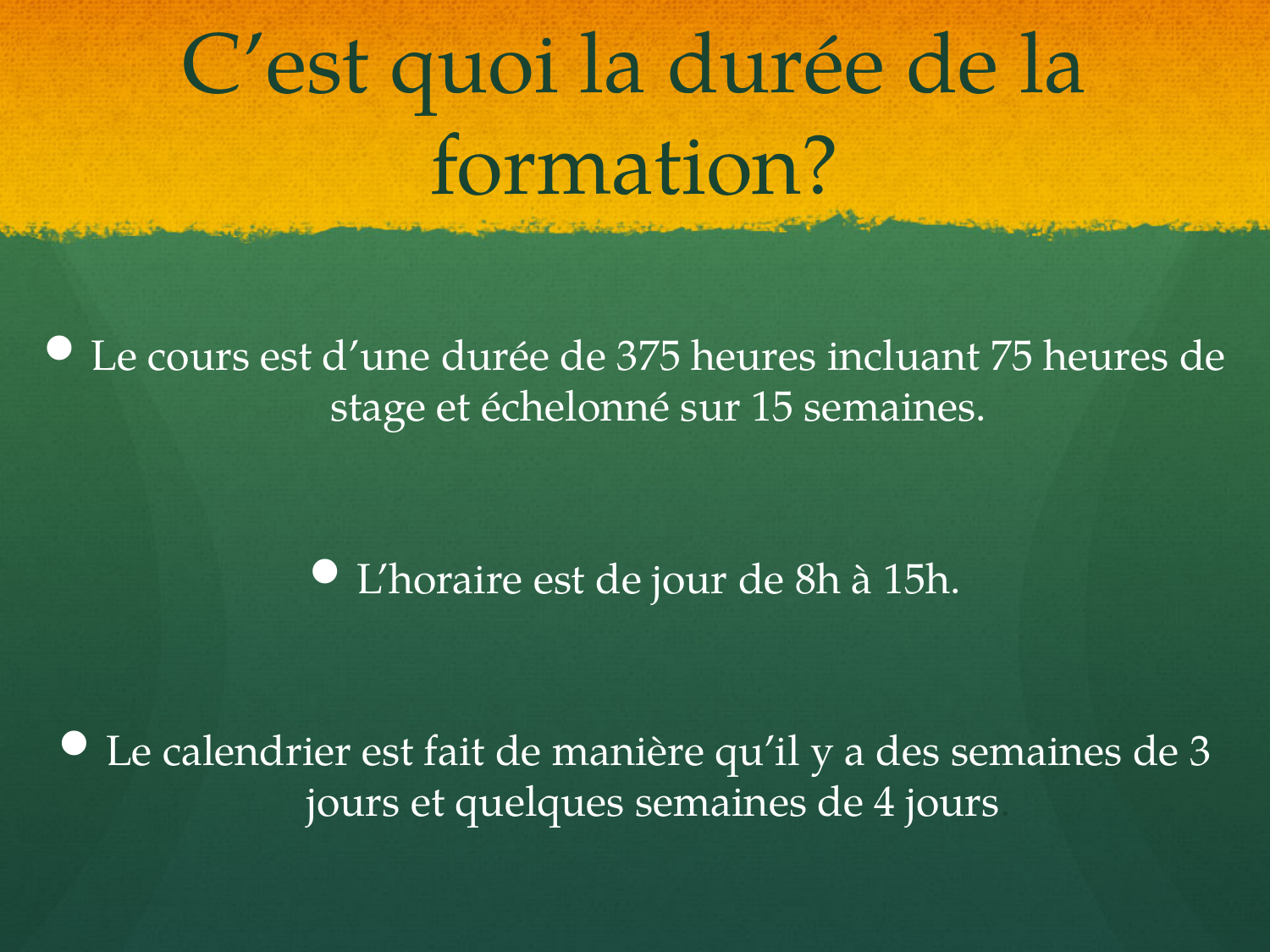

# C’est quoi la durée de la formation?

Le cours est d’une durée de 375 heures incluant 75 heures de stage et échelonné sur 15 semaines.

L’horaire est de jour de 8h à 15h.

Le calendrier est fait de manière qu’il y a des semaines de 3 jours et quelques semaines de 4 jours.